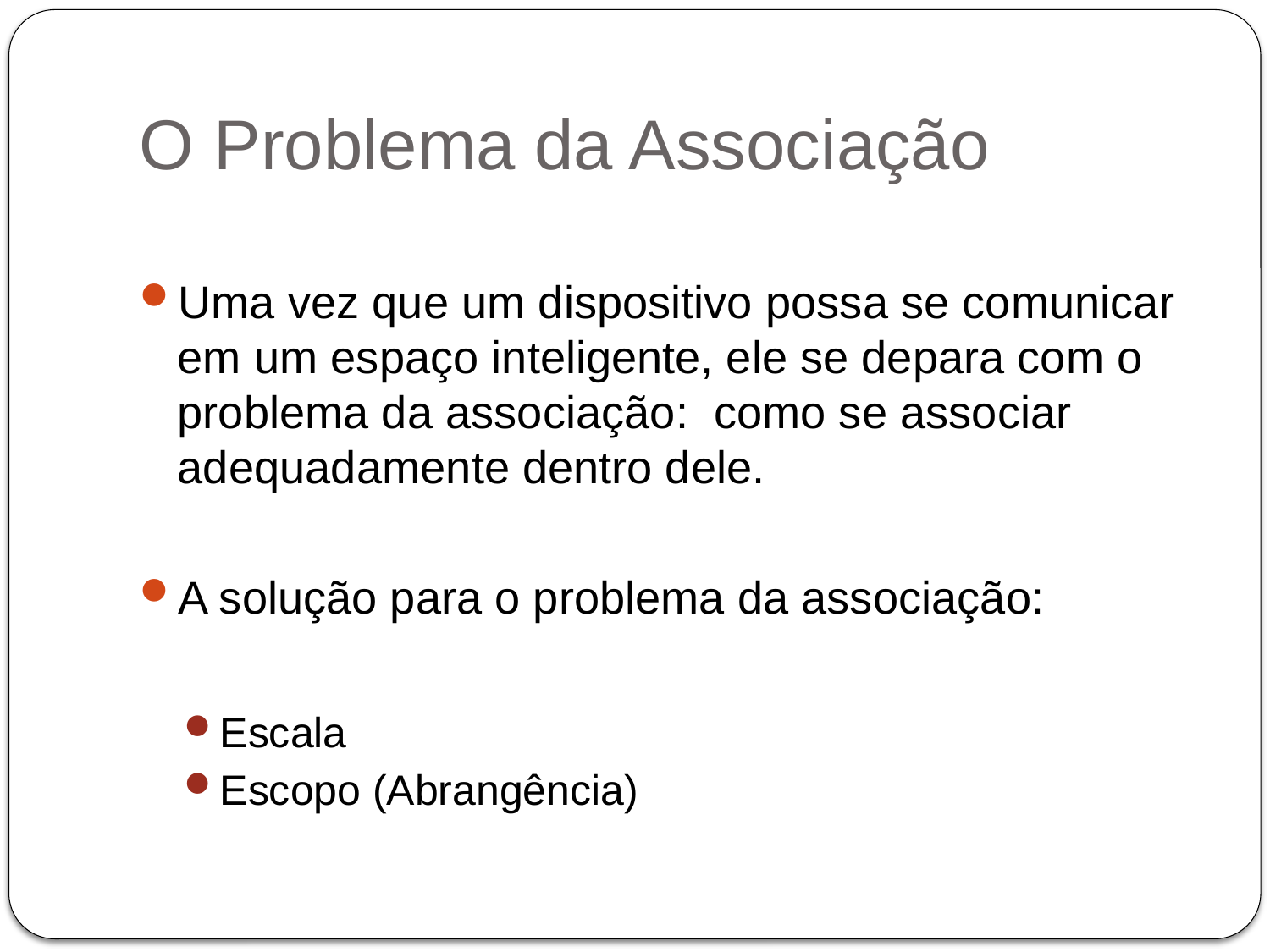

# O Problema da Associação

Uma vez que um dispositivo possa se comunicar em um espaço inteligente, ele se depara com o problema da associação:  como se associar adequadamente dentro dele.

A solução para o problema da associação:

Escala
Escopo (Abrangência)